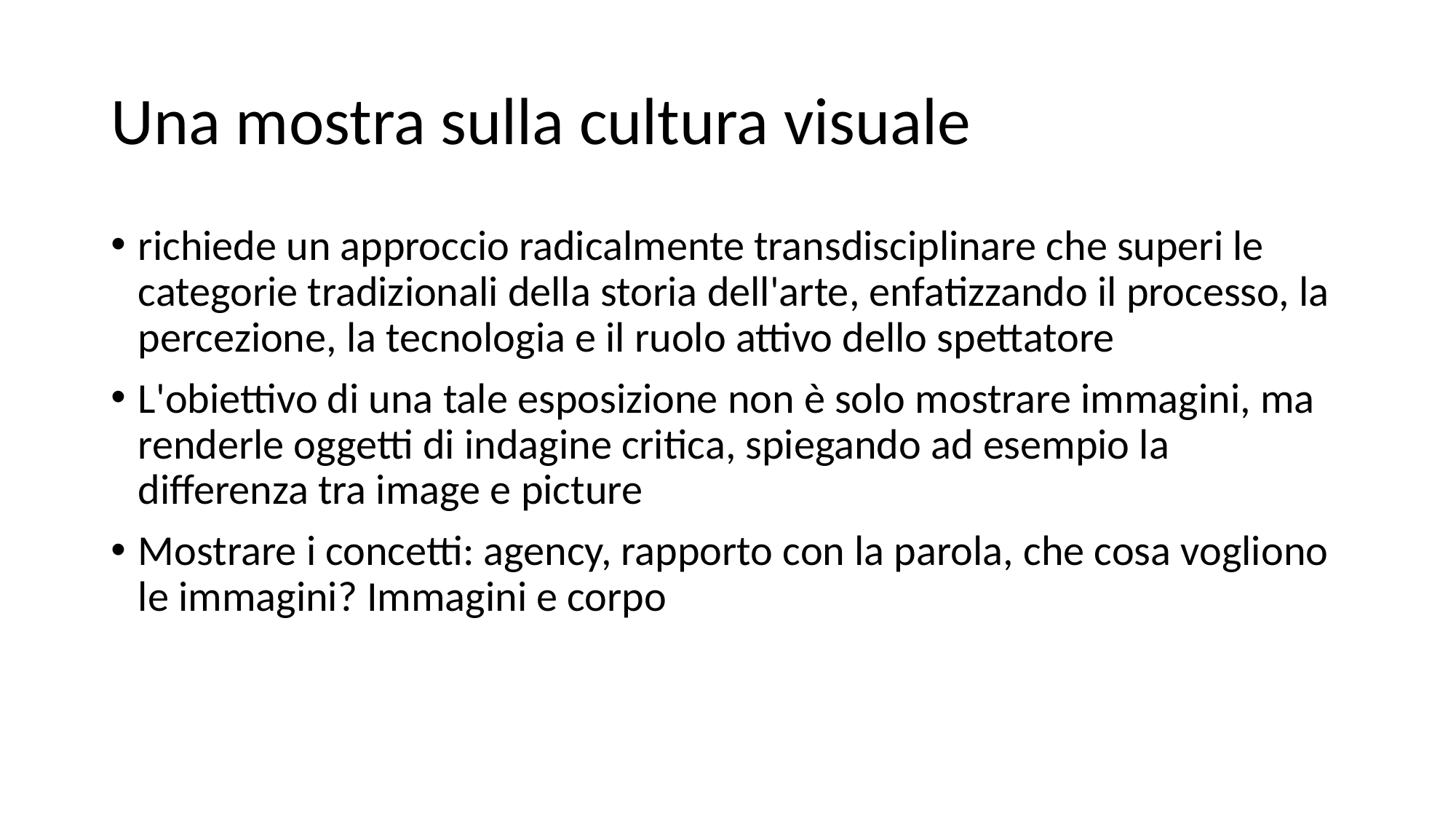

# Una mostra sulla cultura visuale
richiede un approccio radicalmente transdisciplinare che superi le categorie tradizionali della storia dell'arte, enfatizzando il processo, la percezione, la tecnologia e il ruolo attivo dello spettatore
L'obiettivo di una tale esposizione non è solo mostrare immagini, ma renderle oggetti di indagine critica, spiegando ad esempio la differenza tra image e picture
Mostrare i concetti: agency, rapporto con la parola, che cosa vogliono le immagini? Immagini e corpo